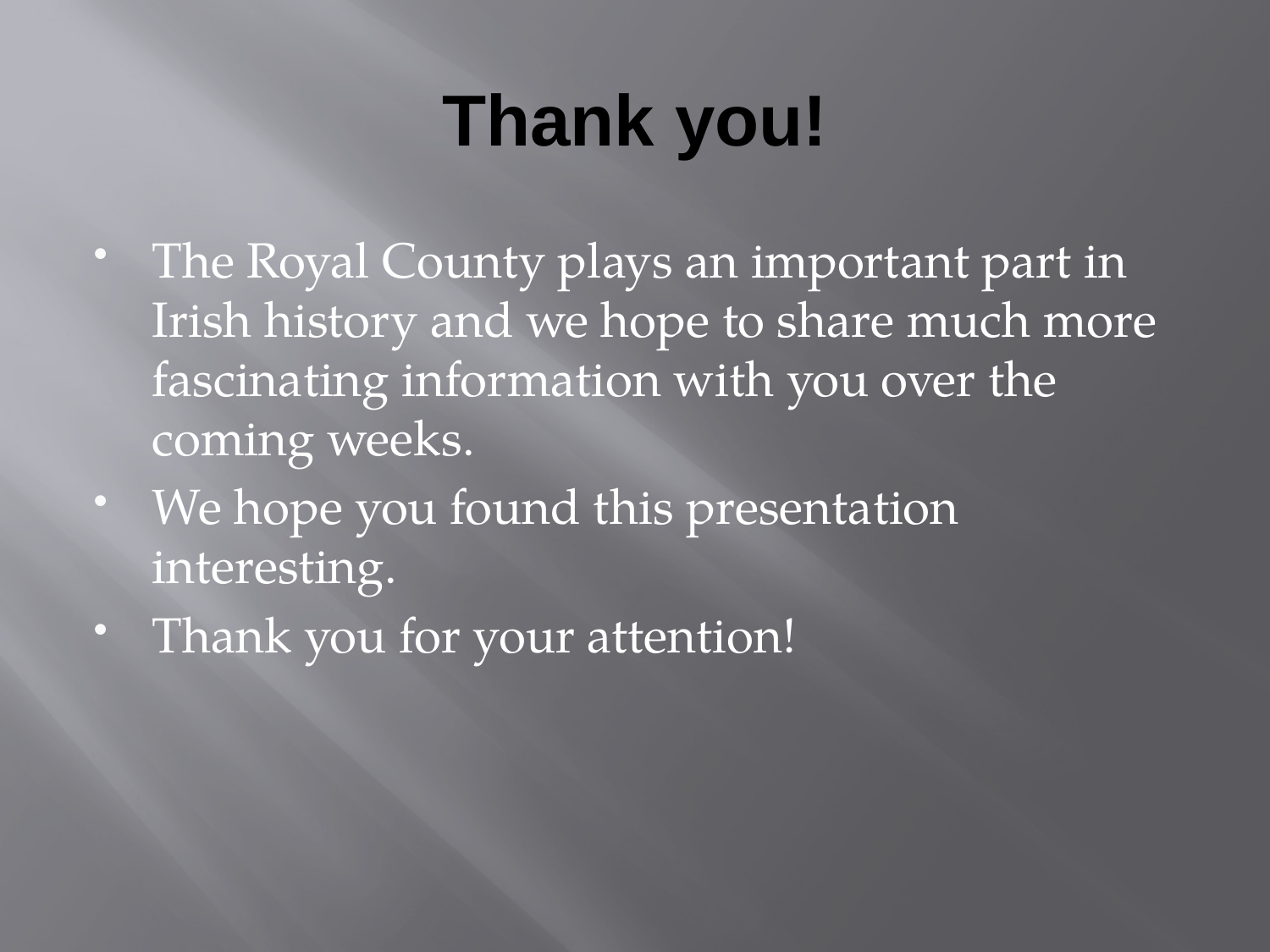

# Thank you!
The Royal County plays an important part in Irish history and we hope to share much more fascinating information with you over the coming weeks.
We hope you found this presentation interesting.
Thank you for your attention!